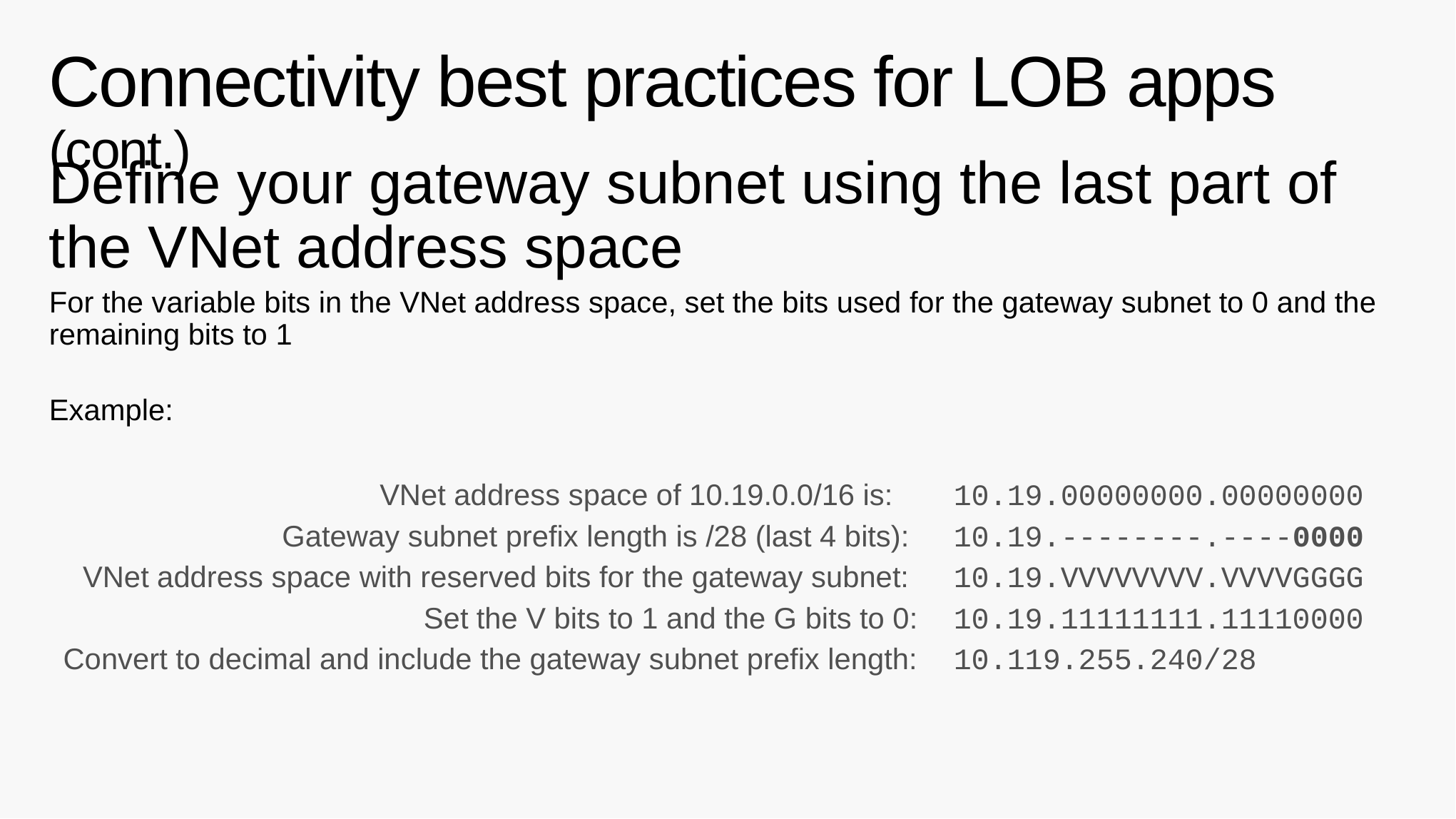

# Connectivity best practices for LOB apps (cont.)
Define your gateway subnet using the last part of the VNet address space
For the variable bits in the VNet address space, set the bits used for the gateway subnet to 0 and the remaining bits to 1

Example:
10.19.00000000.00000000
10.19.--------.----0000
10.19.VVVVVVVV.VVVVGGGG
10.19.11111111.11110000
10.119.255.240/28
VNet address space of 10.19.0.0/16 is:
Gateway subnet prefix length is /28 (last 4 bits):
VNet address space with reserved bits for the gateway subnet:
Set the V bits to 1 and the G bits to 0:
Convert to decimal and include the gateway subnet prefix length: